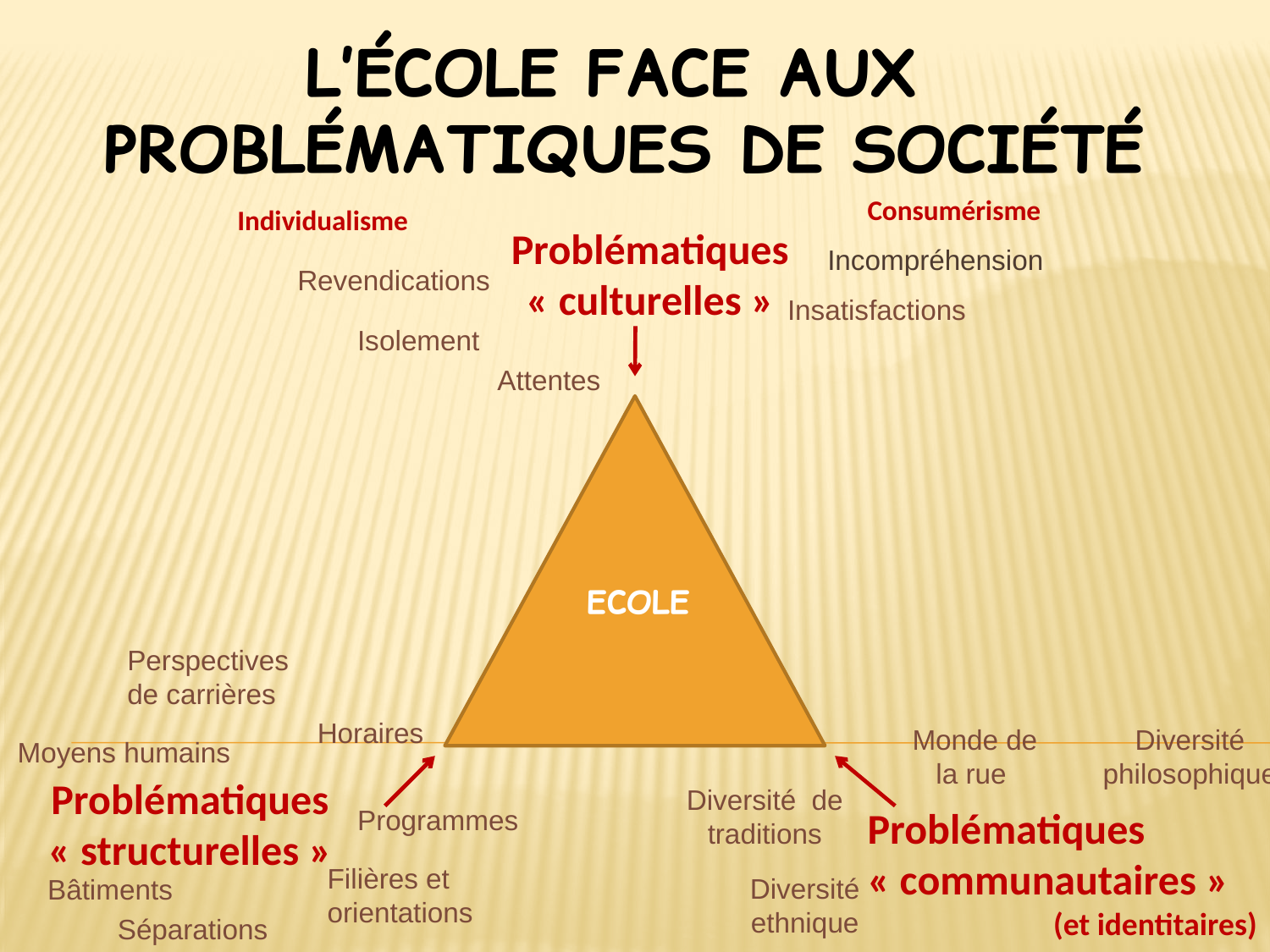

L’école face aux
problématiques de société
Consumérisme
Individualisme
Problématiques « culturelles »
Incompréhension
Revendications
Insatisfactions
Isolement
Attentes

Ecole
Perspectives de carrières
Horaires
Monde de la rue
Diversité philosophique
Moyens humains
Problématiques « structurelles »
Diversité  de traditions
Programmes
Problématiques « communautaires »
(et identitaires)
Filières et orientations
Diversité ethnique
Bâtiments
Séparations